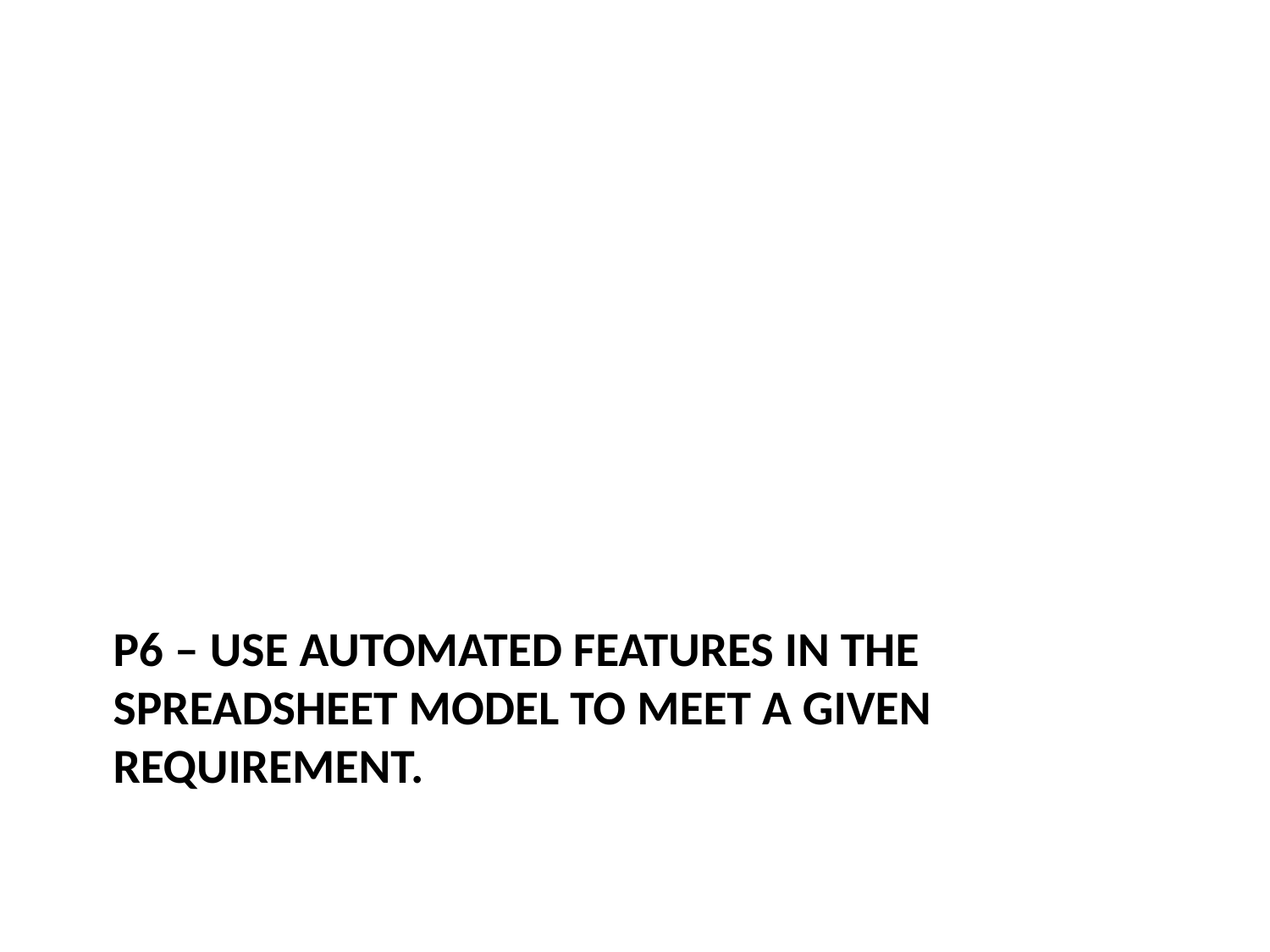

# P6 – Use Automated Features in the spreadsheet model to meet a given requirement.